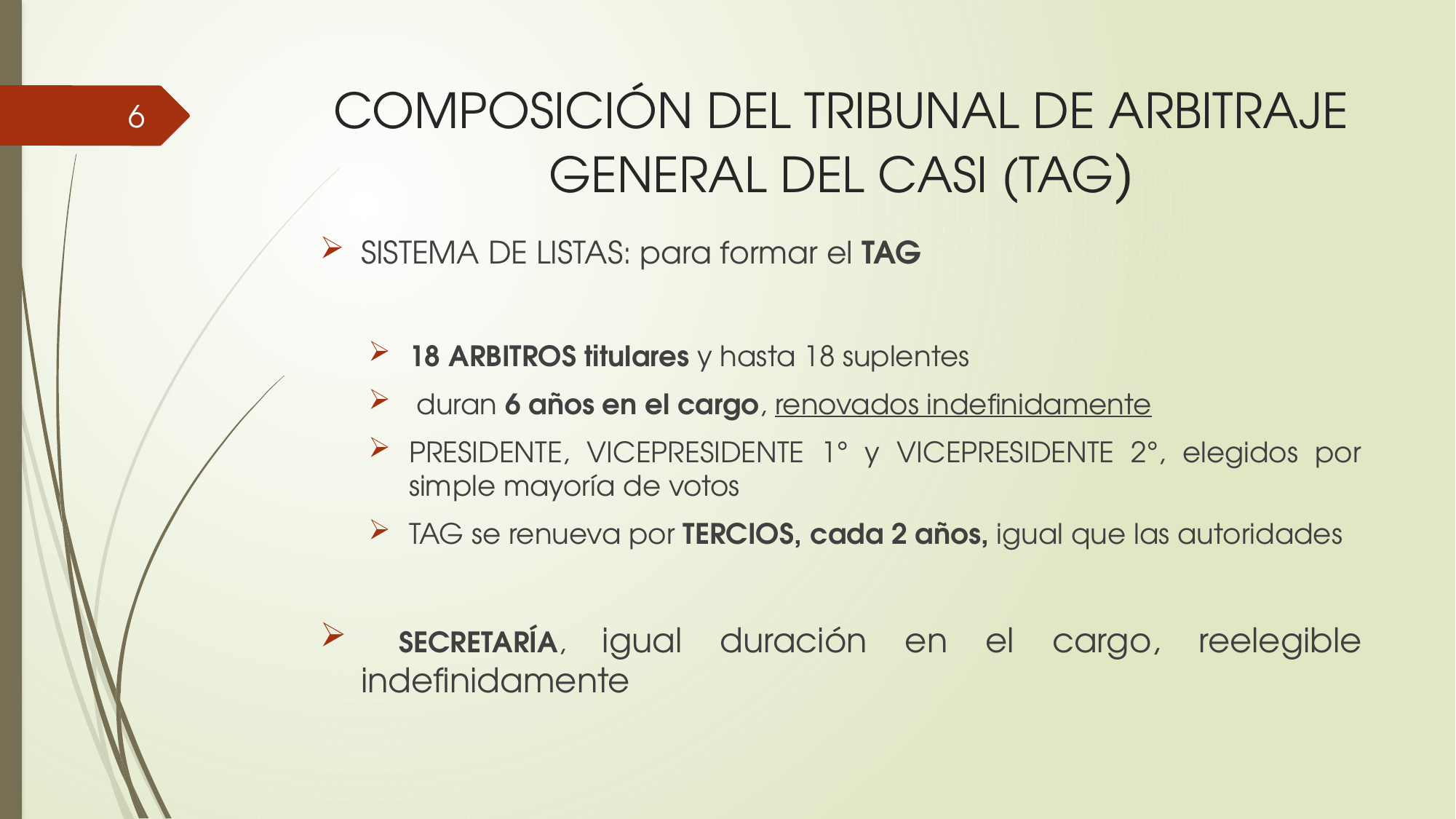

# COMPOSICIÓN DEL TRIBUNAL DE ARBITRAJE GENERAL DEL CASI (TAG)
6
SISTEMA DE LISTAS: para formar el TAG

18 ARBITROS titulares y hasta 18 suplentes
 duran 6 años en el cargo, renovados indefinidamente
PRESIDENTE, VICEPRESIDENTE 1° y VICEPRESIDENTE 2°, elegidos por simple mayoría de votos
TAG se renueva por TERCIOS, cada 2 años, igual que las autoridades

 SECRETARÍA, igual duración en el cargo, reelegible indefinidamente